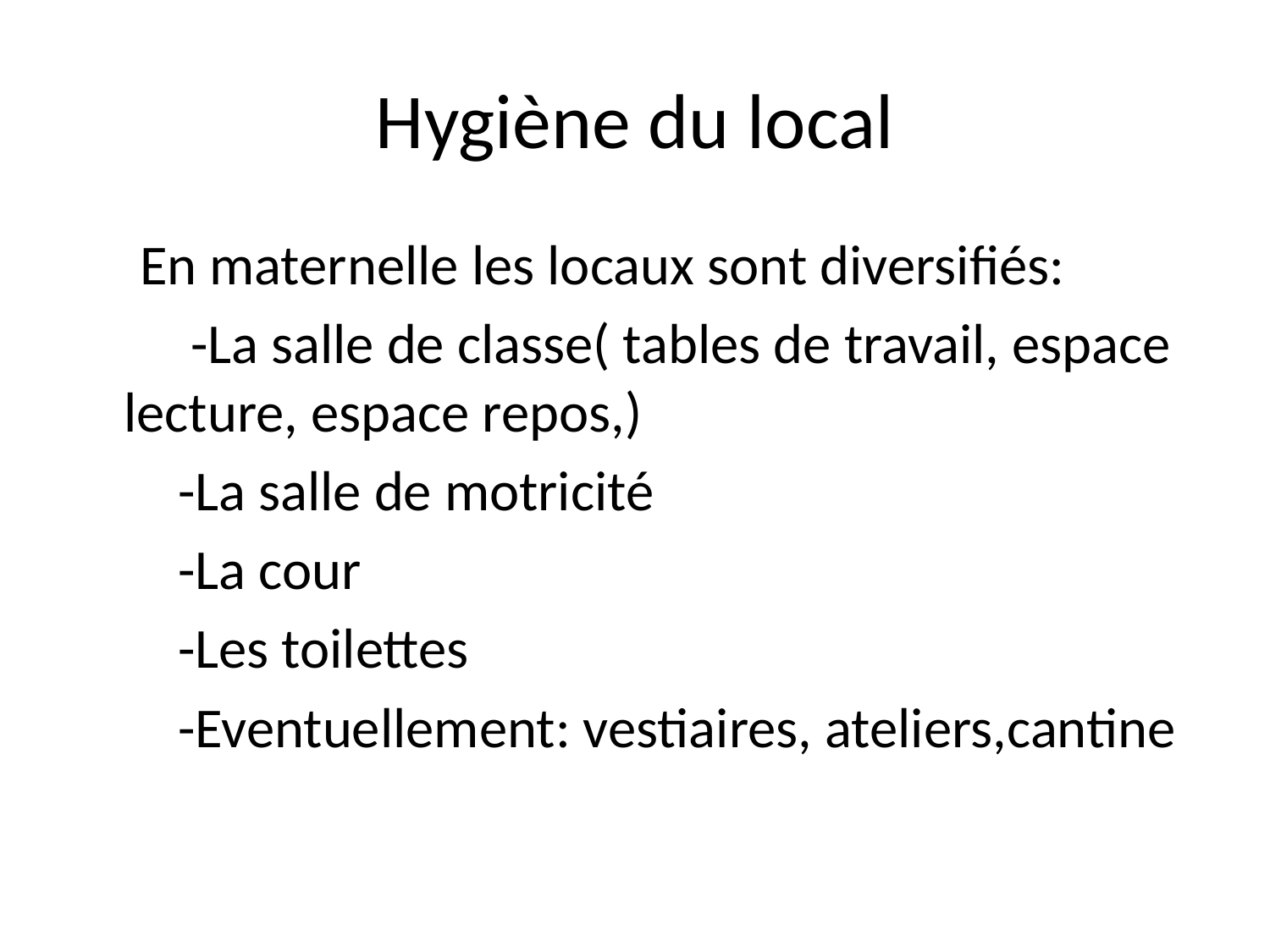

# Hygiène du local
     En maternelle les locaux sont diversifiés:
         -La salle de classe( tables de travail, espace lecture, espace repos,)
        -La salle de motricité
        -La cour
        -Les toilettes
        -Eventuellement: vestiaires, ateliers,cantine